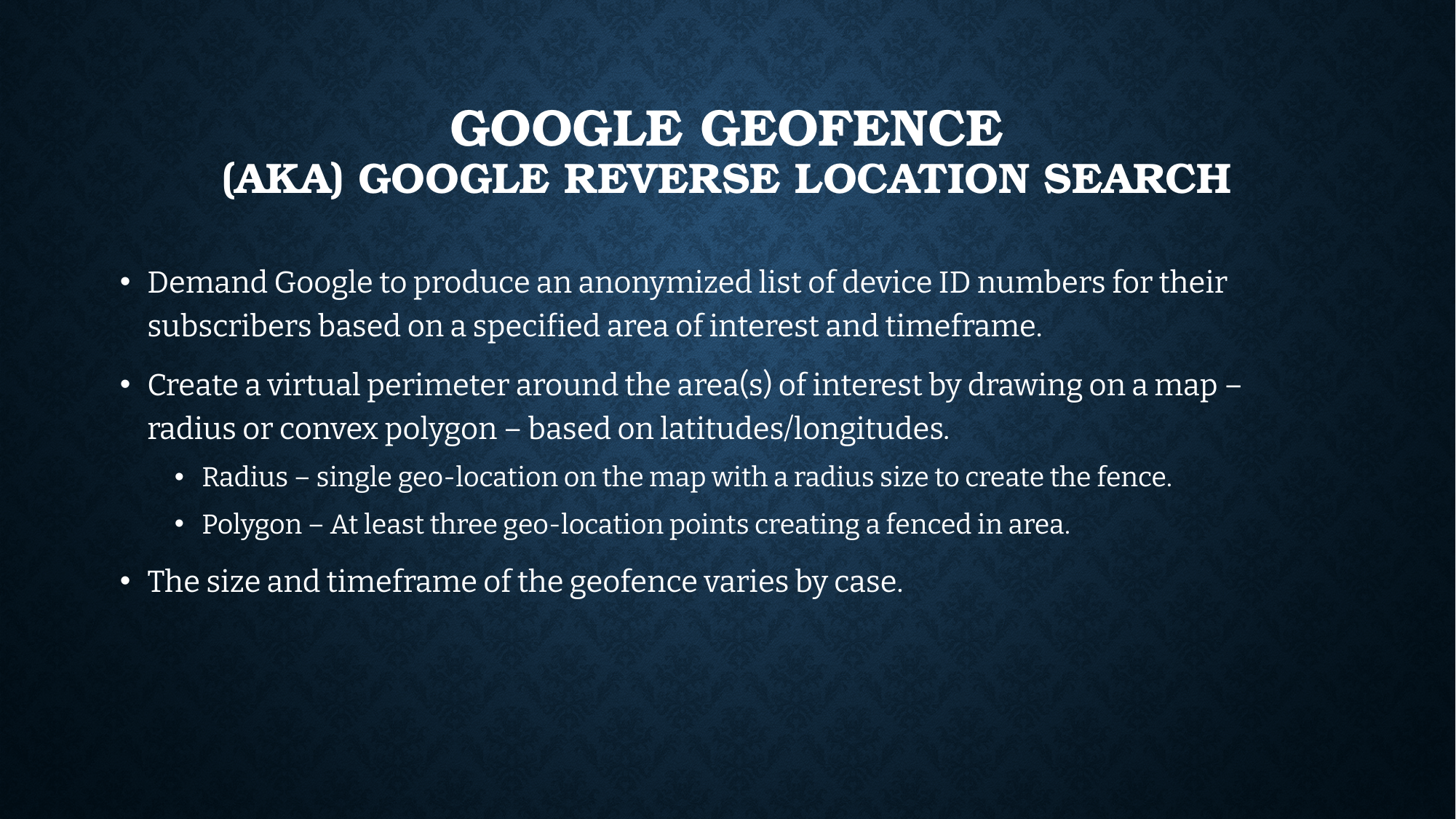

# Google geofence (aka) google reverse location search
Demand Google to produce an anonymized list of device ID numbers for their subscribers based on a specified area of interest and timeframe.
Create a virtual perimeter around the area(s) of interest by drawing on a map – radius or convex polygon – based on latitudes/longitudes.
Radius – single geo-location on the map with a radius size to create the fence.
Polygon – At least three geo-location points creating a fenced in area.
The size and timeframe of the geofence varies by case.